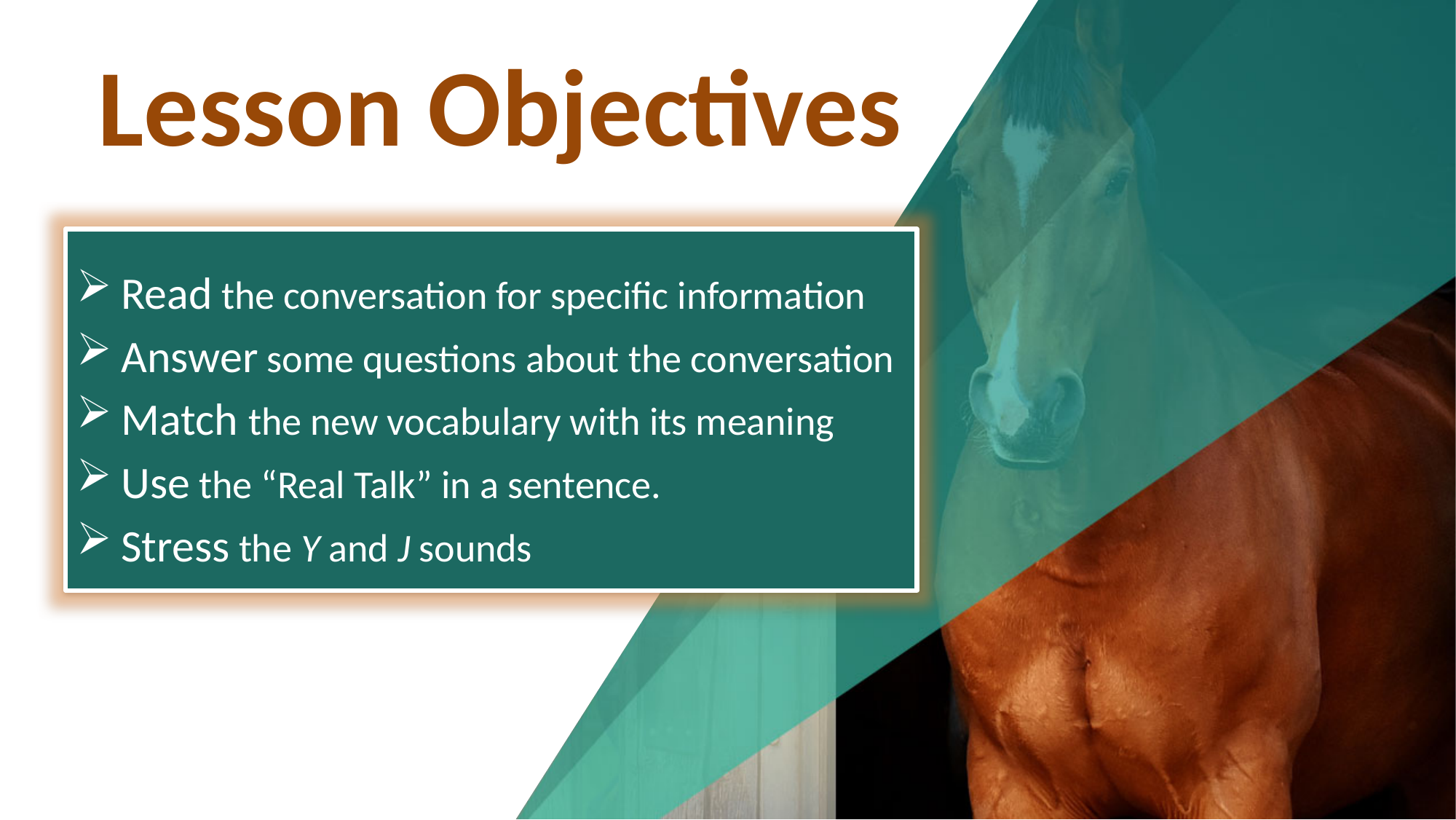

Lesson Objectives

Read the conversation for specific information
Answer some questions about the conversation
Match the new vocabulary with its meaning
Use the “Real Talk” in a sentence.
Stress the Y and J sounds